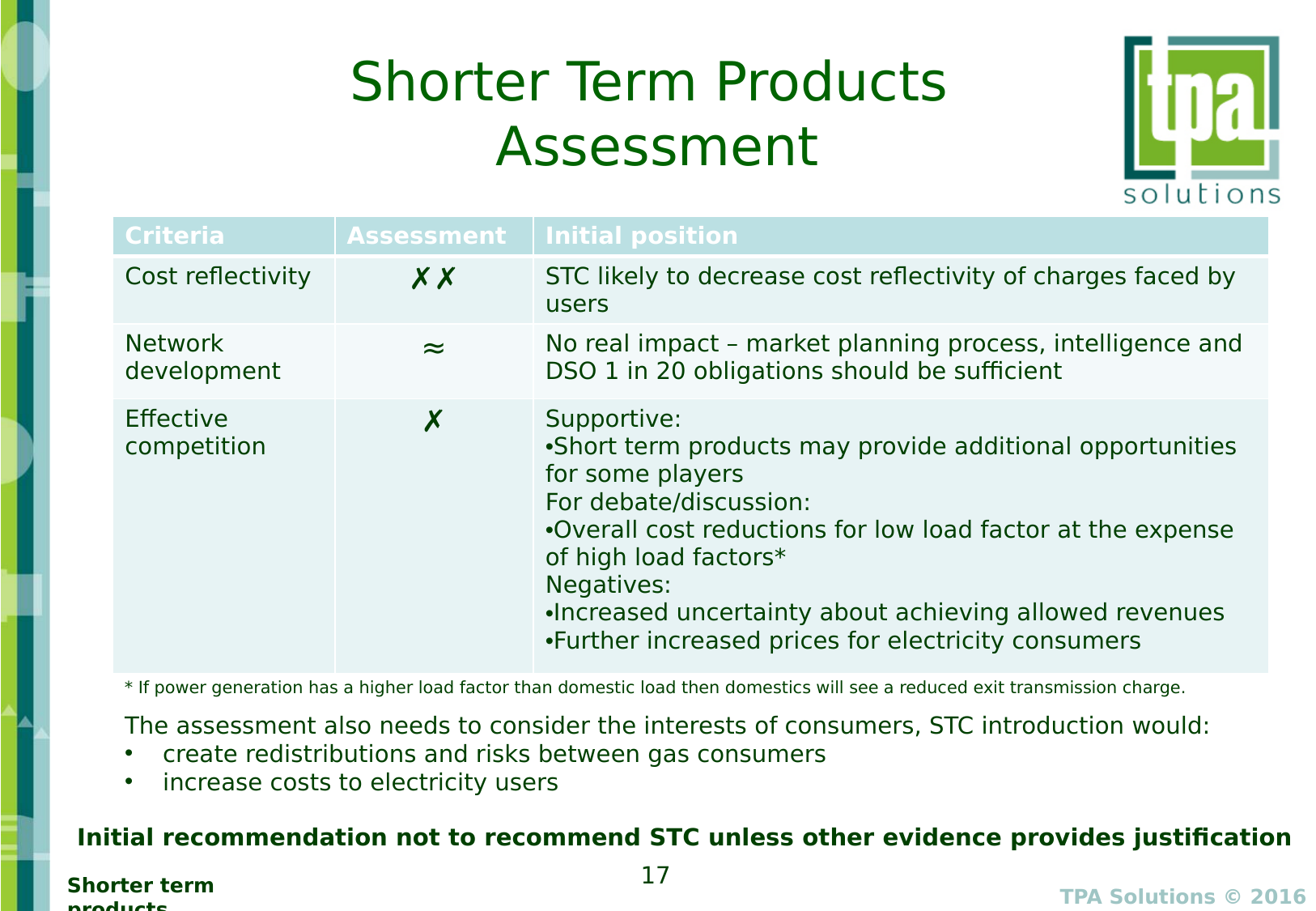

# Shorter Term Products Assessment
| Criteria | Assessment | Initial position |
| --- | --- | --- |
| Cost reflectivity | ✗✗ | STC likely to decrease cost reflectivity of charges faced by users |
| Network development | ≈ | No real impact – market planning process, intelligence and DSO 1 in 20 obligations should be sufficient |
| Effective competition | ✗ | Supportive: Short term products may provide additional opportunities for some players For debate/discussion: Overall cost reductions for low load factor at the expense of high load factors\* Negatives: Increased uncertainty about achieving allowed revenues Further increased prices for electricity consumers |
* If power generation has a higher load factor than domestic load then domestics will see a reduced exit transmission charge.
The assessment also needs to consider the interests of consumers, STC introduction would:
create redistributions and risks between gas consumers
increase costs to electricity users
Initial recommendation not to recommend STC unless other evidence provides justification
17

TPA Solutions © 2016
Shorter term products